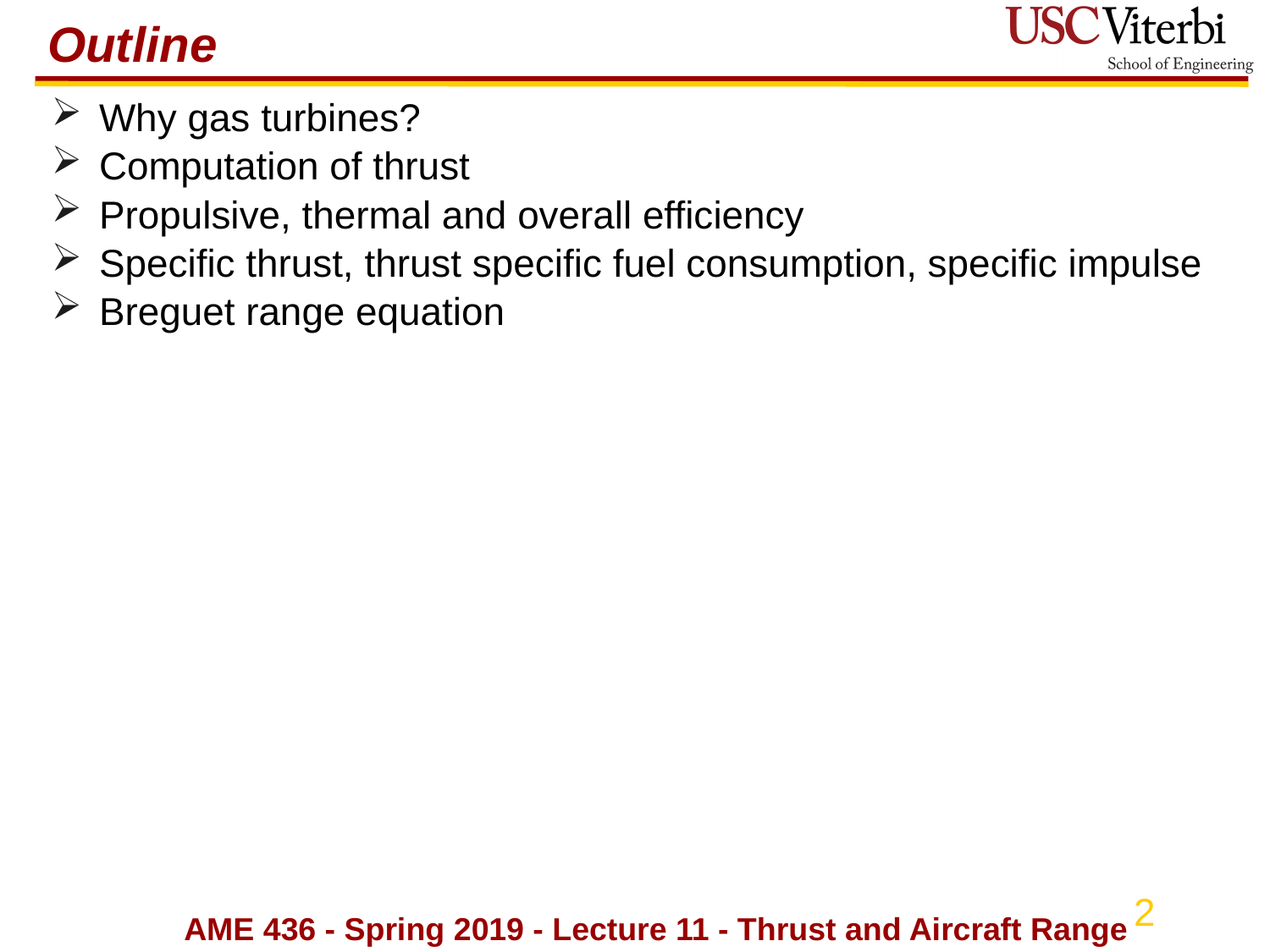

# Outline
Why gas turbines?
Computation of thrust
Propulsive, thermal and overall efficiency
Specific thrust, thrust specific fuel consumption, specific impulse
Breguet range equation

AME 436 - Spring 2019 - Lecture 11 - Thrust and Aircraft Range